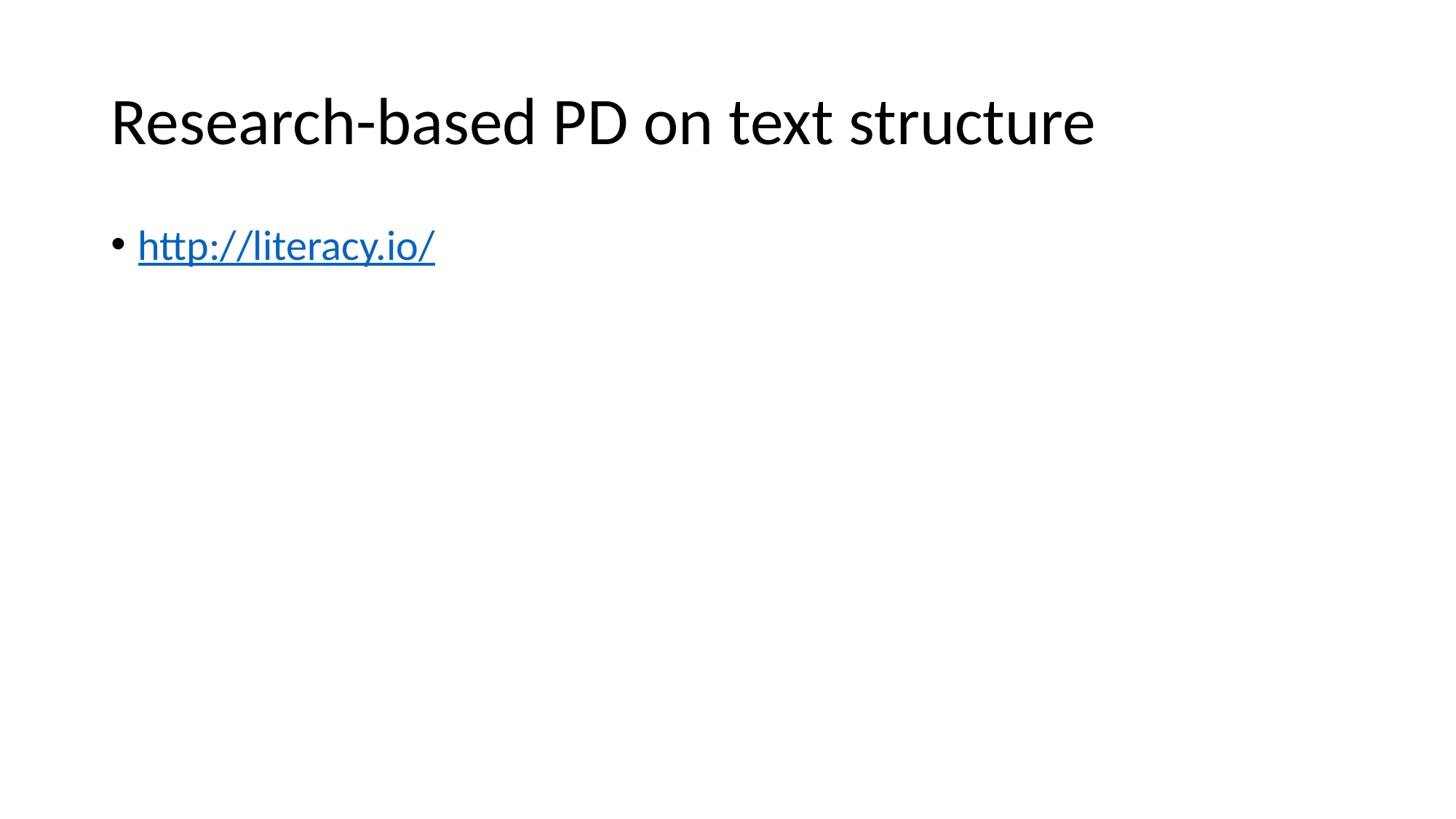

# Research-based PD on text structure
http://literacy.io/